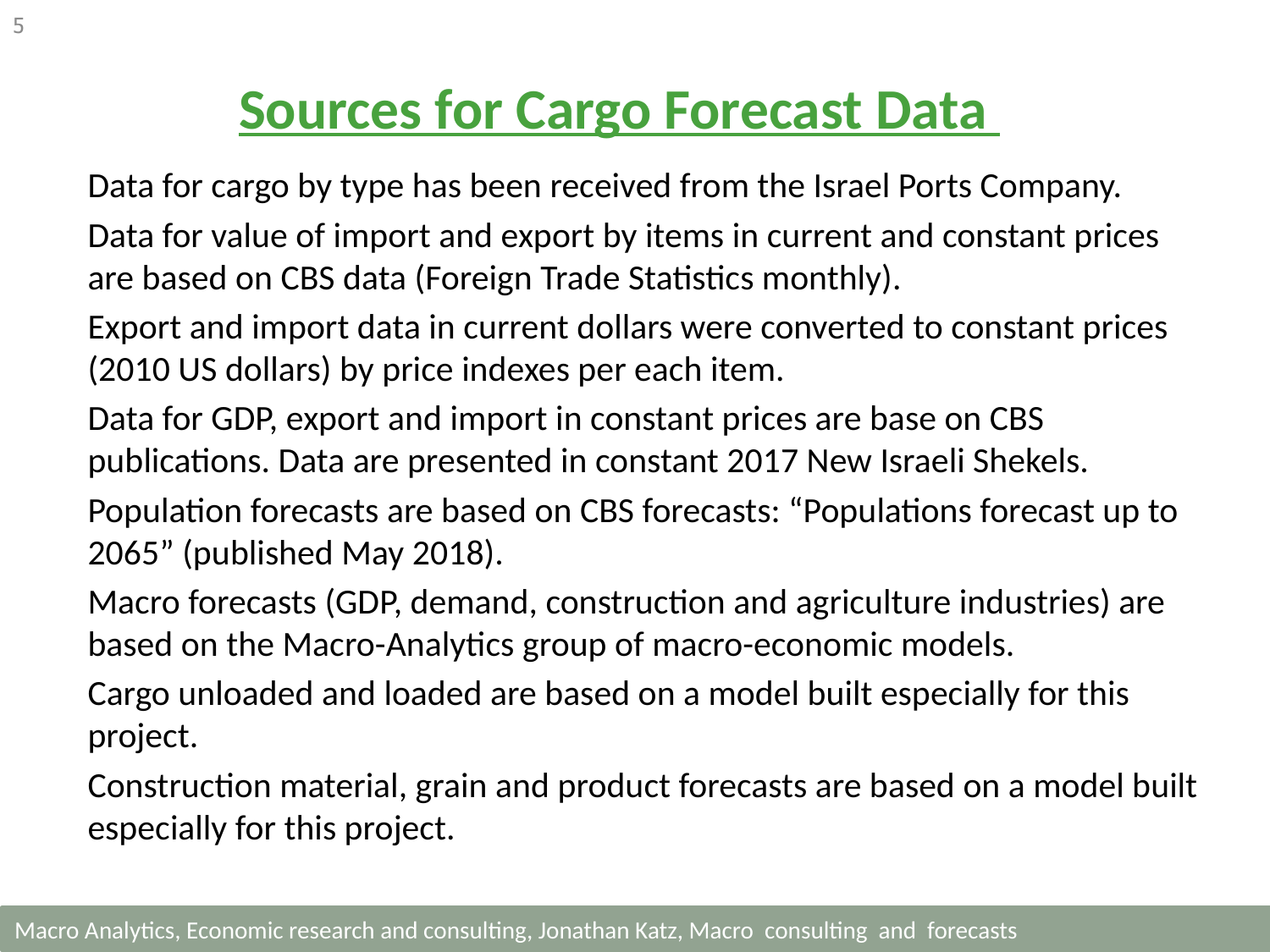

5
Sources for Cargo Forecast Data
Data for cargo by type has been received from the Israel Ports Company.
Data for value of import and export by items in current and constant prices are based on CBS data (Foreign Trade Statistics monthly).
Export and import data in current dollars were converted to constant prices (2010 US dollars) by price indexes per each item.
Data for GDP, export and import in constant prices are base on CBS publications. Data are presented in constant 2017 New Israeli Shekels.
Population forecasts are based on CBS forecasts: “Populations forecast up to 2065” (published May 2018).
Macro forecasts (GDP, demand, construction and agriculture industries) are based on the Macro-Analytics group of macro-economic models.
Cargo unloaded and loaded are based on a model built especially for this project.
Construction material, grain and product forecasts are based on a model built especially for this project.